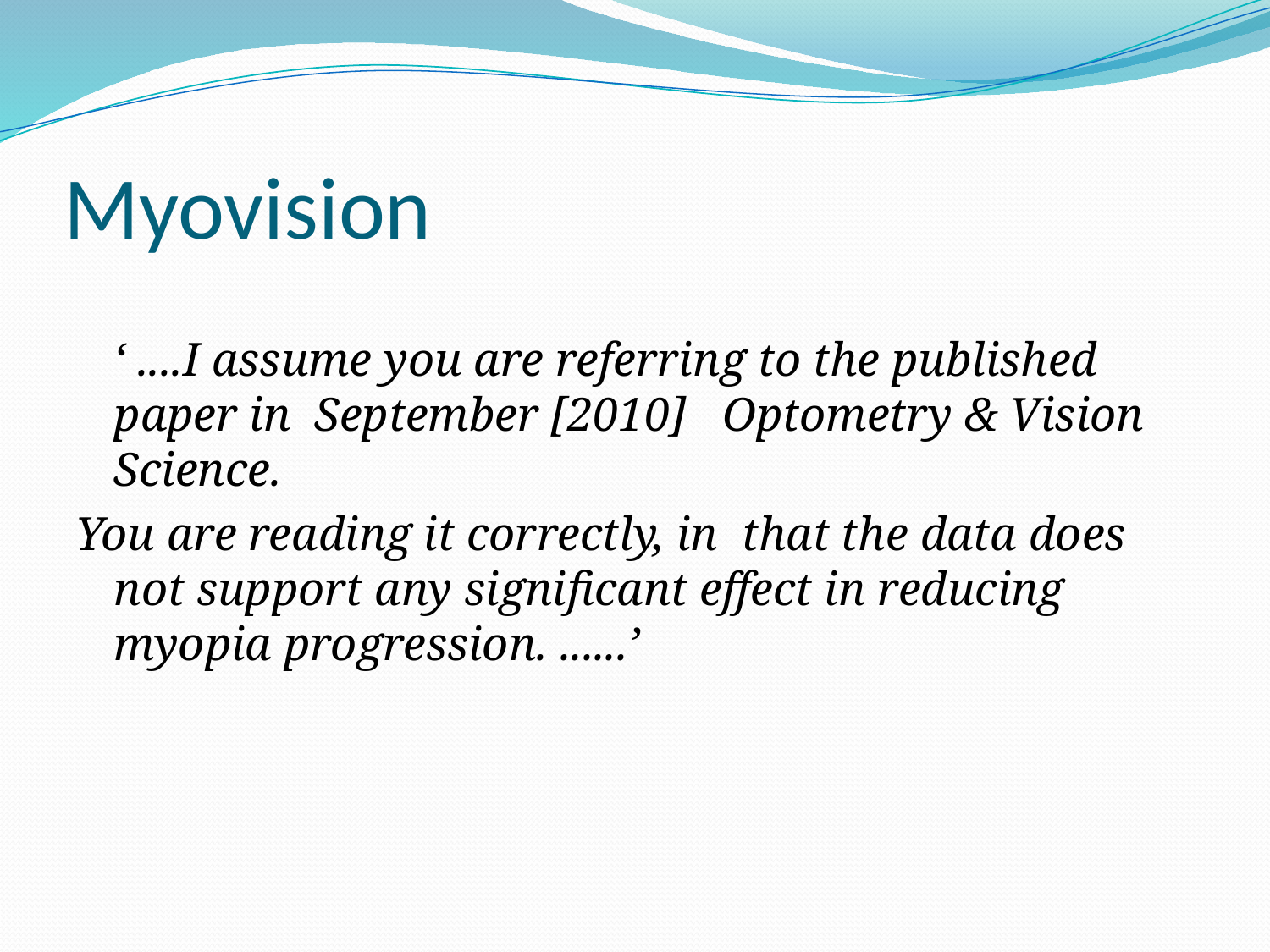

# Myovision
‘ ....I assume you are referring to the published paper in  September [2010]   Optometry & Vision Science.
You are reading it correctly, in  that the data does not support any significant effect in reducing  
myopia progression. ......’